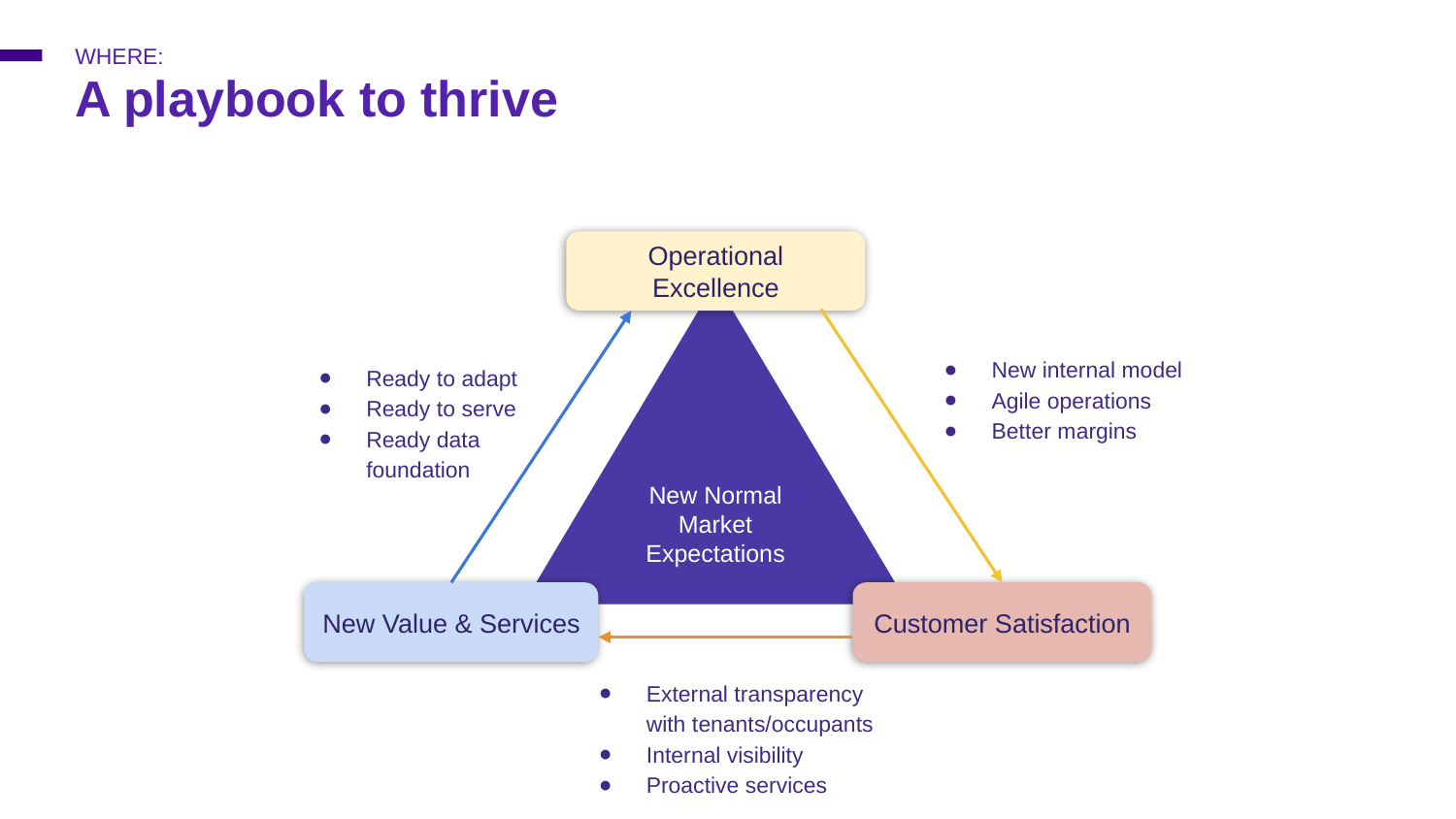

WHERE:

A playbook to thrive
Operational Excellence
New Normal Market Expectations
New internal model
Agile operations
Better margins
Ready to adapt
Ready to serve
Ready data foundation
New Value & Services
Customer Satisfaction
External transparency with tenants/occupants
Internal visibility
Proactive services